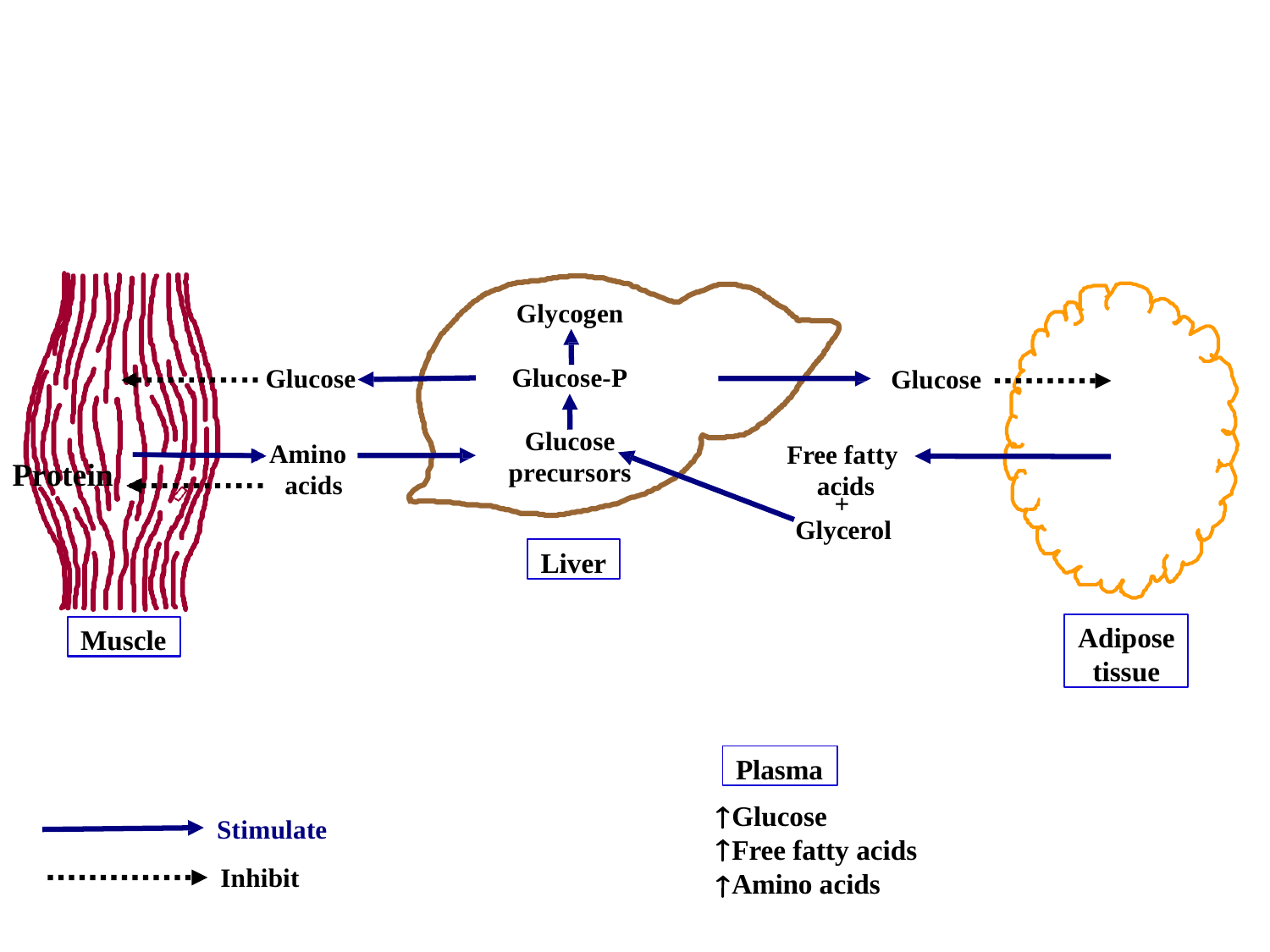

Glycogen

Glucose-P
Glucose
Glucose

Glucose
precursors
Amino  acids
Free fatty  acids
+
Glycerol

Protein

Liver

Adipose
tissue
Muscle
Plasma
Stimulate
Inhibit
Glucose
Free fatty acids
Amino acids
↓

↓
↓